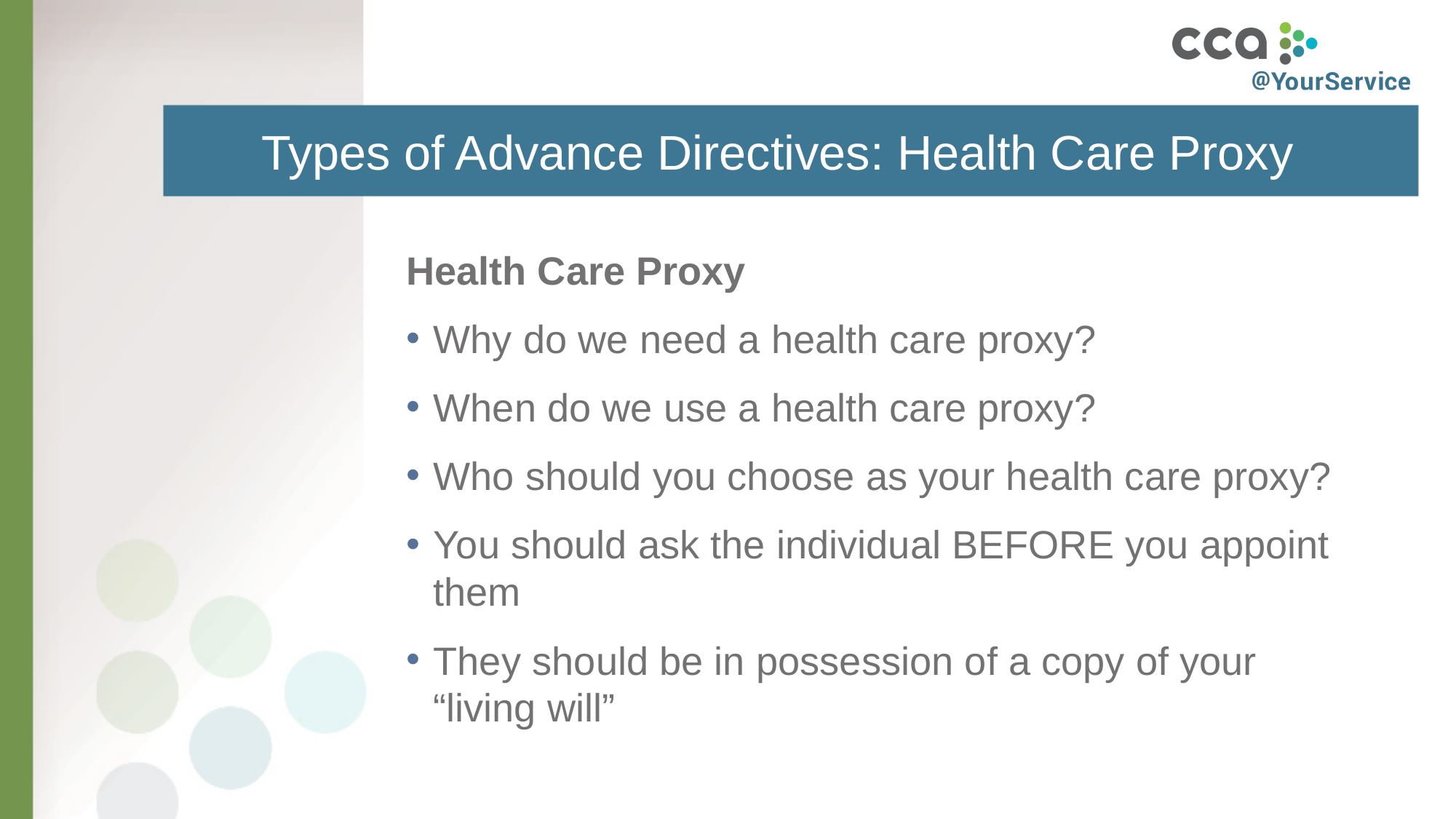

# Types of Advance Directives: Health Care Proxy
Health Care Proxy
Why do we need a health care proxy?
When do we use a health care proxy?
Who should you choose as your health care proxy?
You should ask the individual BEFORE you appoint them
They should be in possession of a copy of your “living will”